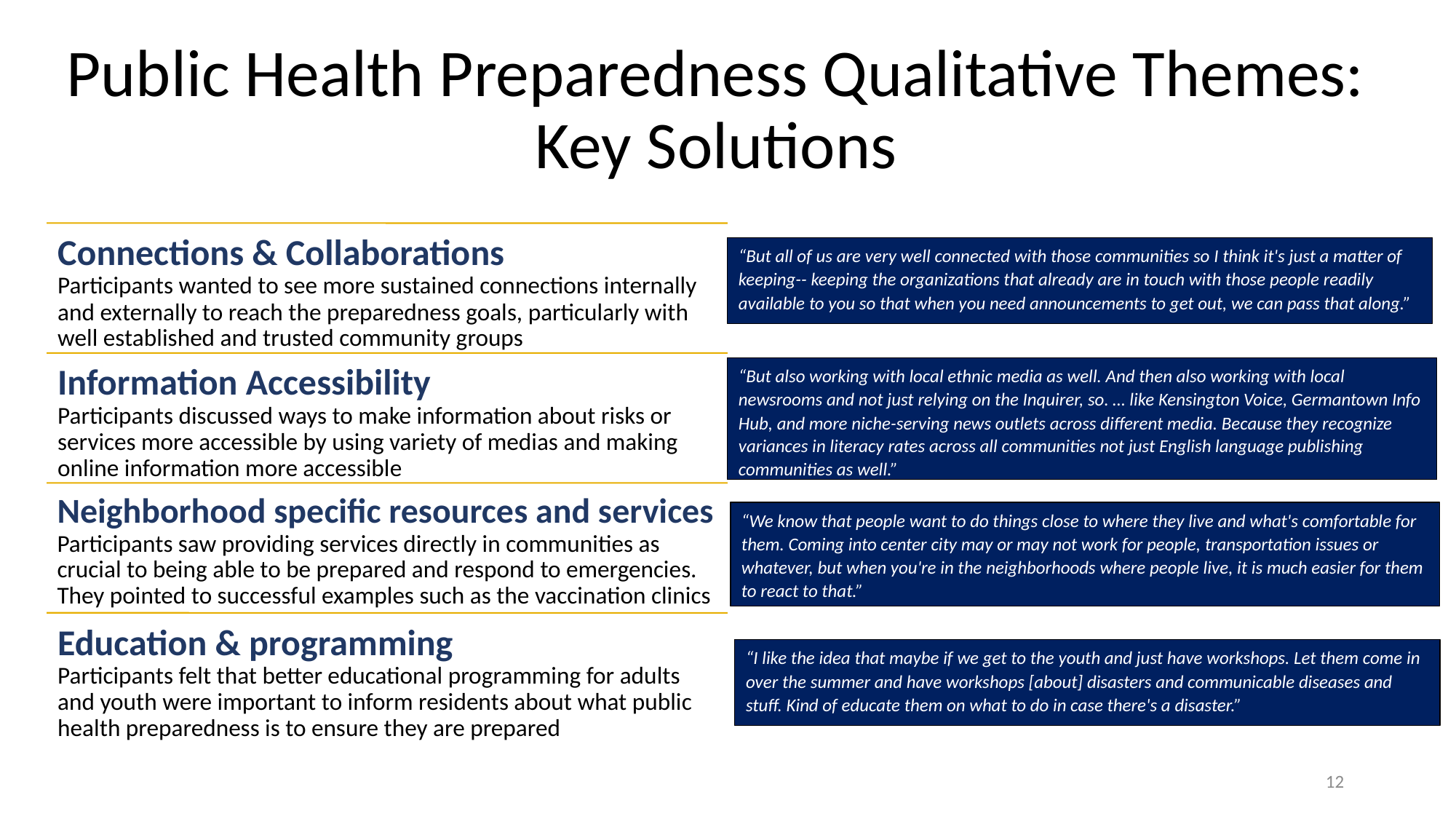

# Public Health Preparedness Qualitative Themes: Key Solutions
Connections & Collaborations
Participants wanted to see more sustained connections internally and externally to reach the preparedness goals, particularly with well established and trusted community groups
Information Accessibility
Participants discussed ways to make information about risks or services more accessible by using variety of medias and making online information more accessible
Neighborhood specific resources and services
Participants saw providing services directly in communities as crucial to being able to be prepared and respond to emergencies. They pointed to successful examples such as the vaccination clinics
Education & programming
Participants felt that better educational programming for adults and youth were important to inform residents about what public health preparedness is to ensure they are prepared
“But all of us are very well connected with those communities so I think it's just a matter of keeping-- keeping the organizations that already are in touch with those people readily available to you so that when you need announcements to get out, we can pass that along.”

“But also working with local ethnic media as well. And then also working with local newsrooms and not just relying on the Inquirer, so. … like Kensington Voice, Germantown Info Hub, and more niche-serving news outlets across different media. Because they recognize variances in literacy rates across all communities not just English language publishing communities as well.”

“We know that people want to do things close to where they live and what's comfortable for them. Coming into center city may or may not work for people, transportation issues or whatever, but when you're in the neighborhoods where people live, it is much easier for them to react to that.”

“I like the idea that maybe if we get to the youth and just have workshops. Let them come in over the summer and have workshops [about] disasters and communicable diseases and stuff. Kind of educate them on what to do in case there's a disaster.”
12